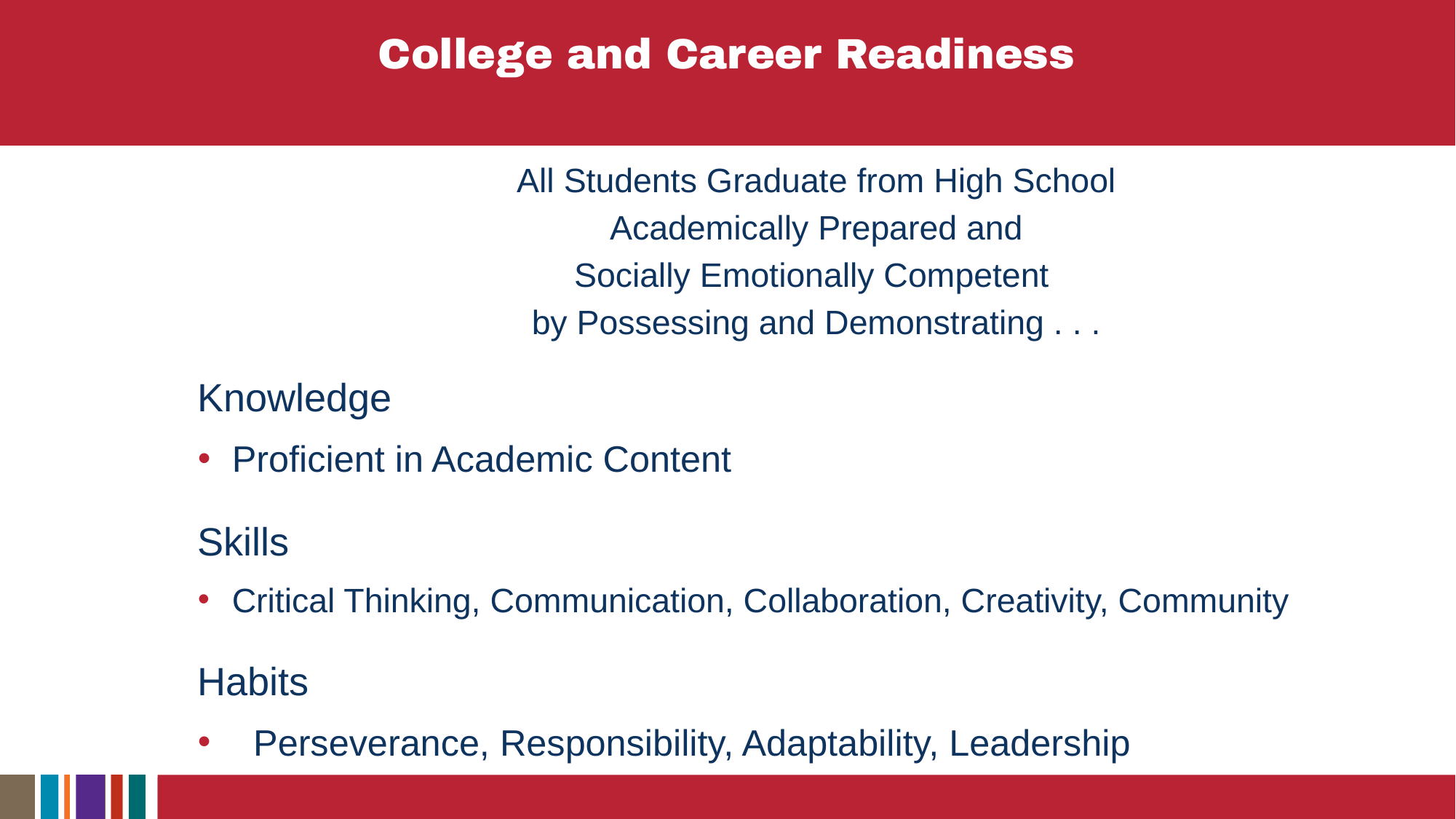

# College and Career Readiness
All Students Graduate from High School
Academically Prepared and
Socially Emotionally Competent
by Possessing and Demonstrating . . .

Knowledge
Proficient in Academic Content

Skills
Critical Thinking, Communication, Collaboration, Creativity, Community

Habits
Perseverance, Responsibility, Adaptability, Leadership